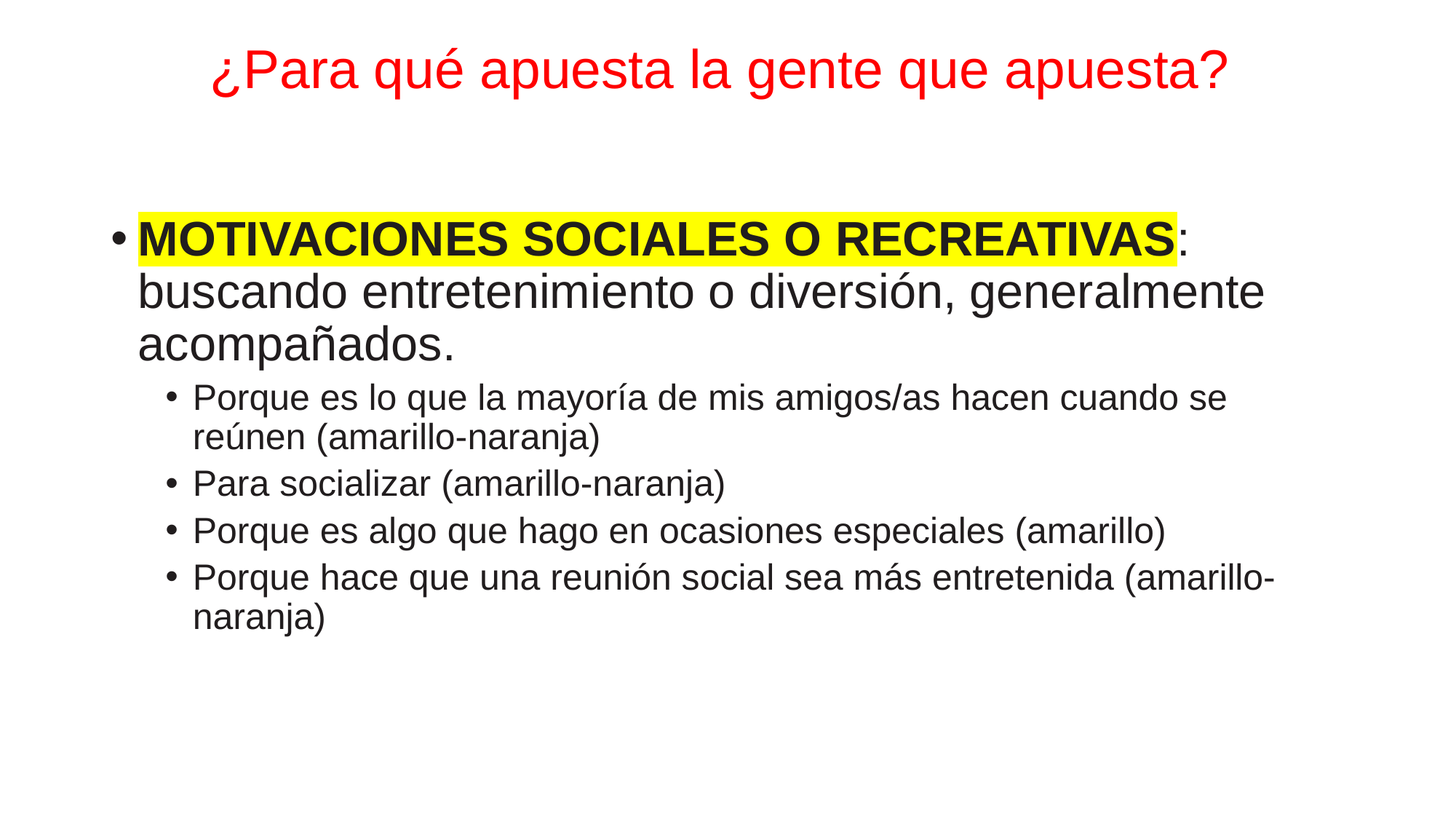

# ¿Para qué apuesta la gente que apuesta?
MOTIVACIONES SOCIALES O RECREATIVAS: buscando entretenimiento o diversión, generalmente acompañados.
Porque es lo que la mayoría de mis amigos/as hacen cuando se reúnen (amarillo-naranja)
Para socializar (amarillo-naranja)
Porque es algo que hago en ocasiones especiales (amarillo)
Porque hace que una reunión social sea más entretenida (amarillo-naranja)